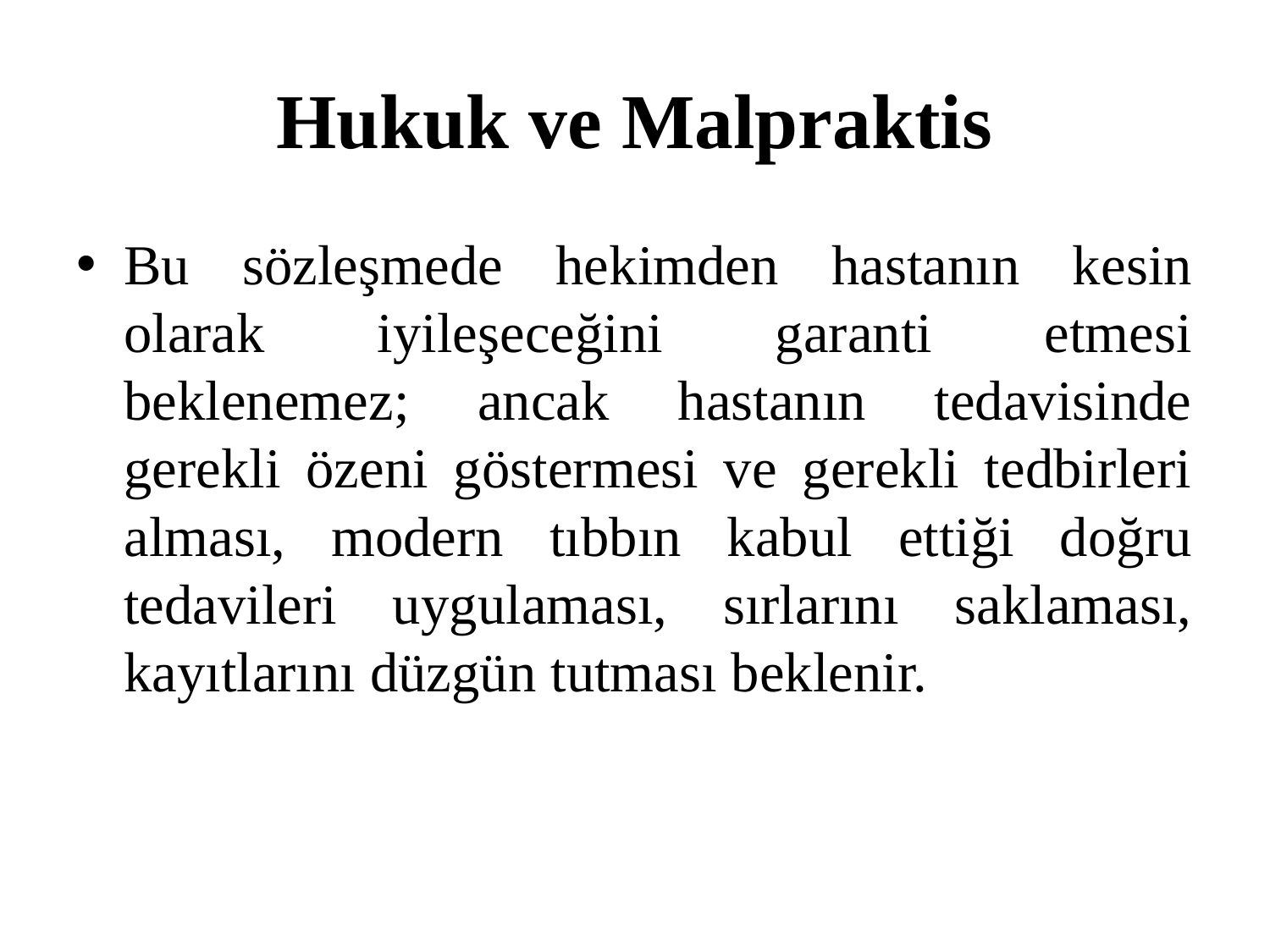

# Hukuk ve Malpraktis
Bu sözleşmede hekimden hastanın kesin olarak iyileşeceğini garanti etmesi beklenemez; ancak hastanın tedavisinde gerekli özeni göstermesi ve gerekli tedbirleri alması, modern tıbbın kabul ettiği doğru tedavileri uygulaması, sırlarını saklaması, kayıtlarını düzgün tutması beklenir.